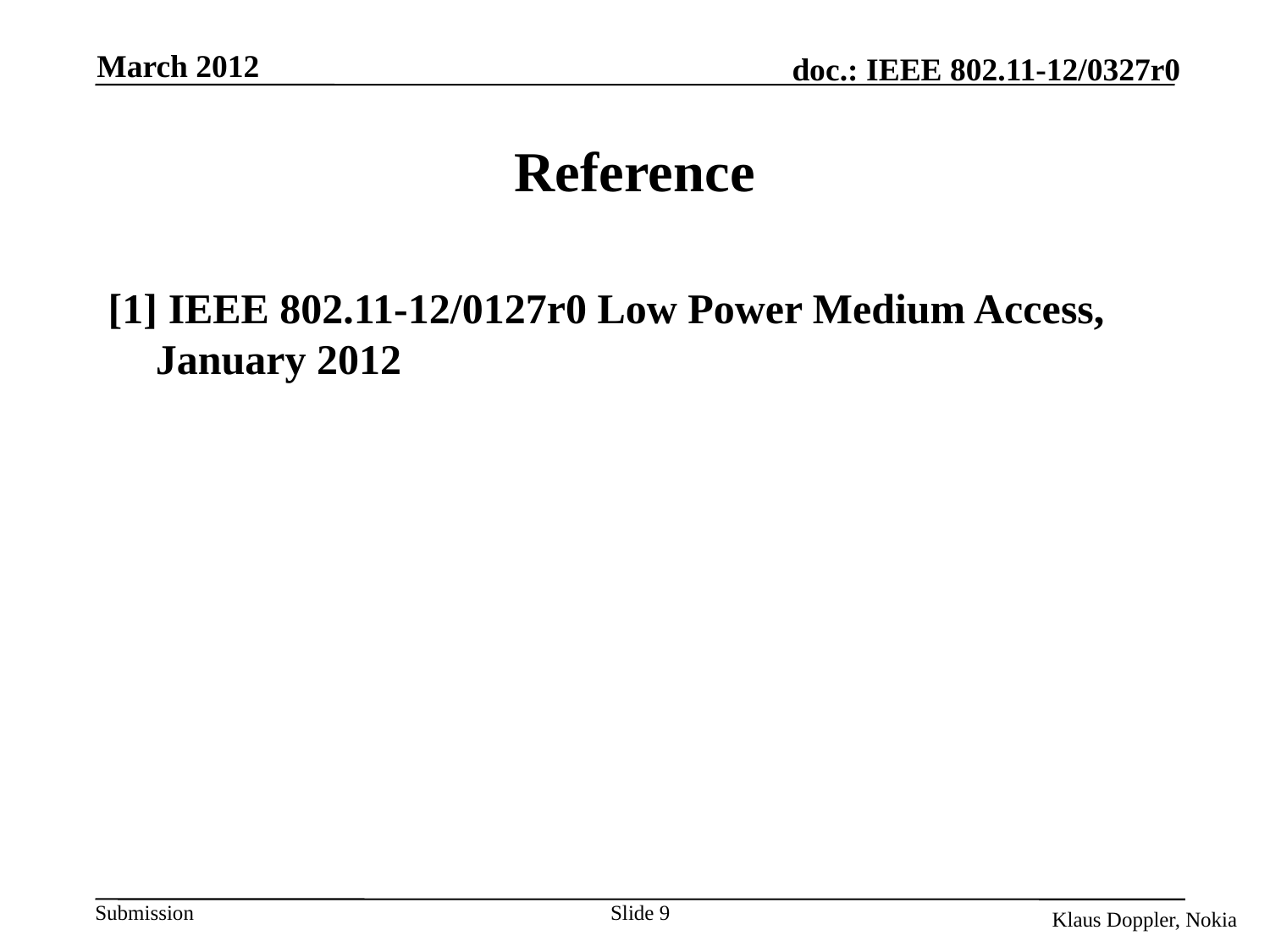

March 2012
# Reference
[1] IEEE 802.11-12/0127r0 Low Power Medium Access, January 2012
Slide 9
Klaus Doppler, Nokia